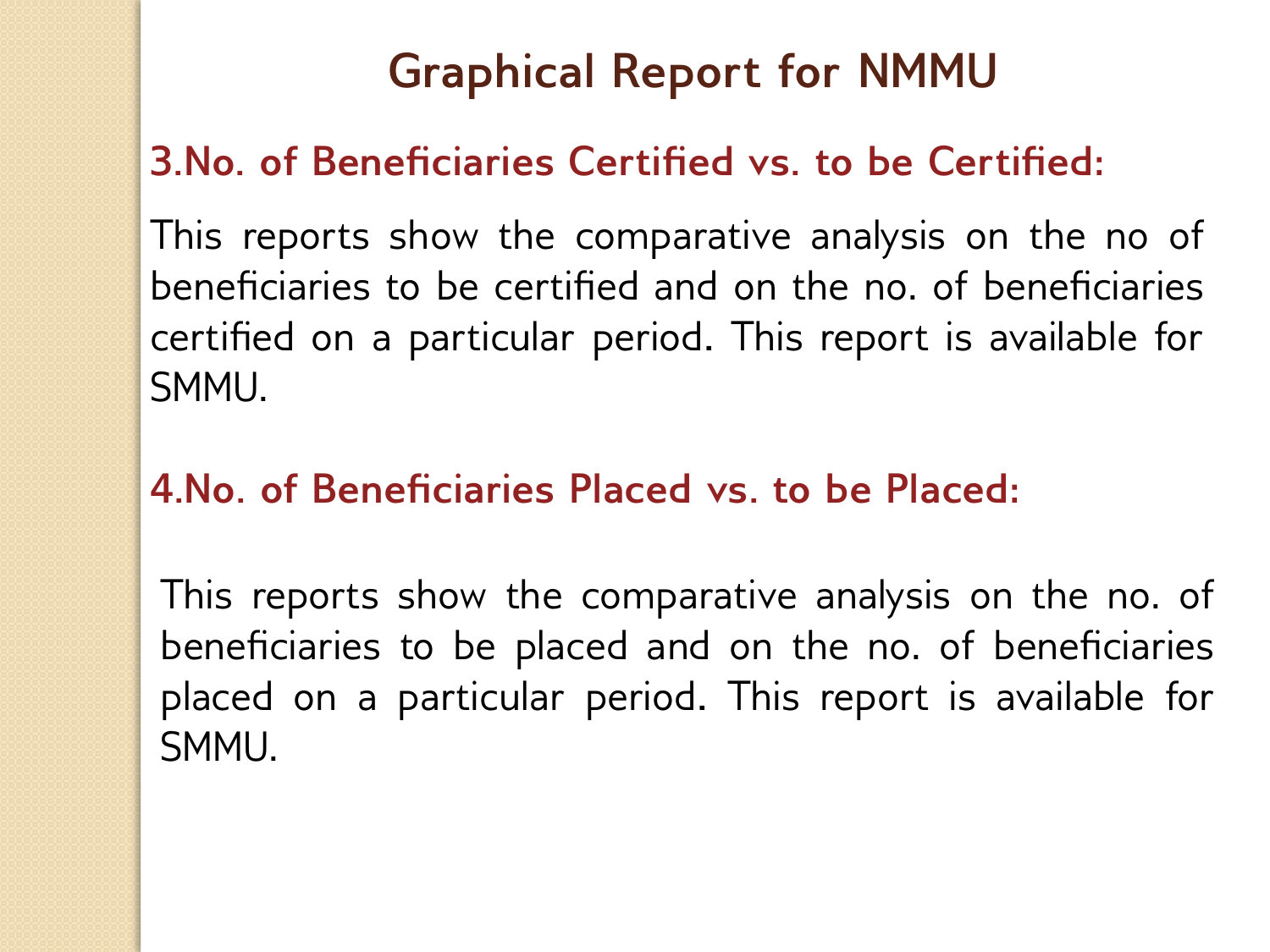

Graphical Report for NMMU
3.No. of Beneficiaries Certified vs. to be Certified:
This reports show the comparative analysis on the no of beneficiaries to be certified and on the no. of beneficiaries certified on a particular period. This report is available for SMMU.

4.No. of Beneficiaries Placed vs. to be Placed:
This reports show the comparative analysis on the no. of beneficiaries to be placed and on the no. of beneficiaries placed on a particular period. This report is available for SMMU.